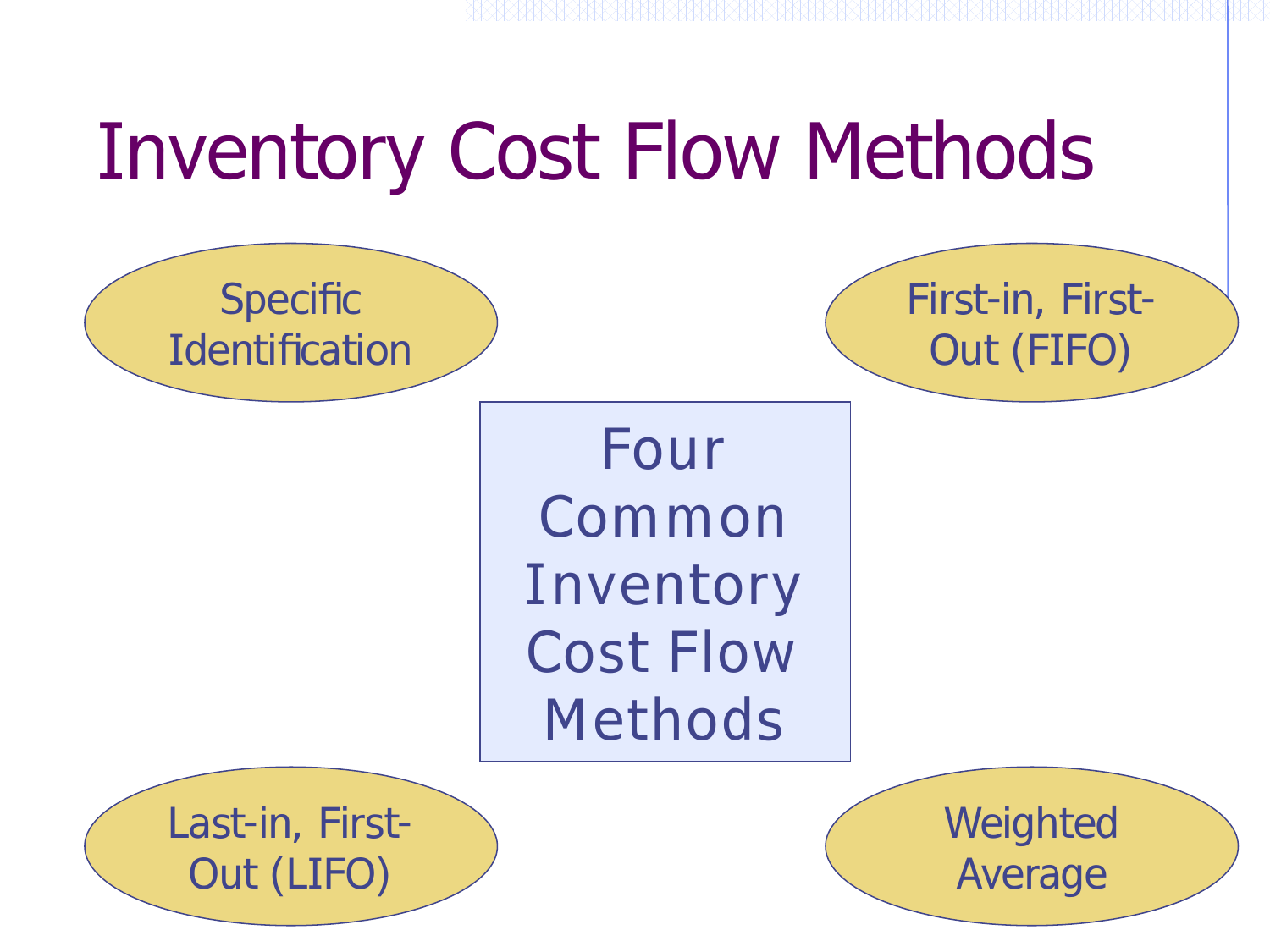

# Inventory Cost Flow Methods
Specific Identification
First-in, First-Out (FIFO)
Four Common Inventory Cost Flow Methods
Last-in, First-Out (LIFO)
Weighted Average